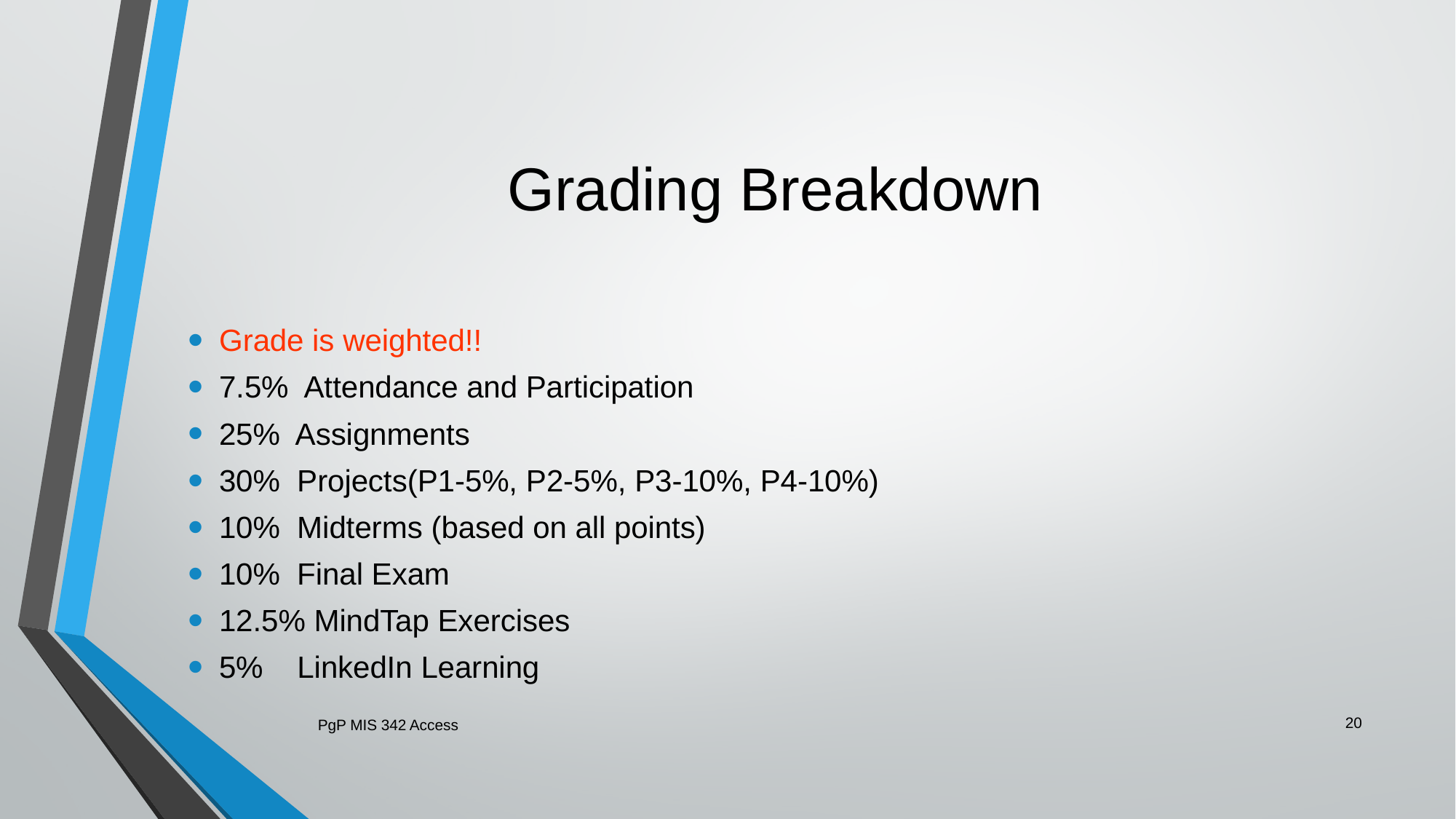

# Grading Breakdown
Grade is weighted!!
7.5%  Attendance and Participation
25%  Assignments
30%  Projects(P1-5%, P2-5%, P3-10%, P4-10%)
10%  Midterms (based on all points)
10%  Final Exam
12.5% MindTap Exercises
5%    LinkedIn Learning
20
PgP MIS 342 Access